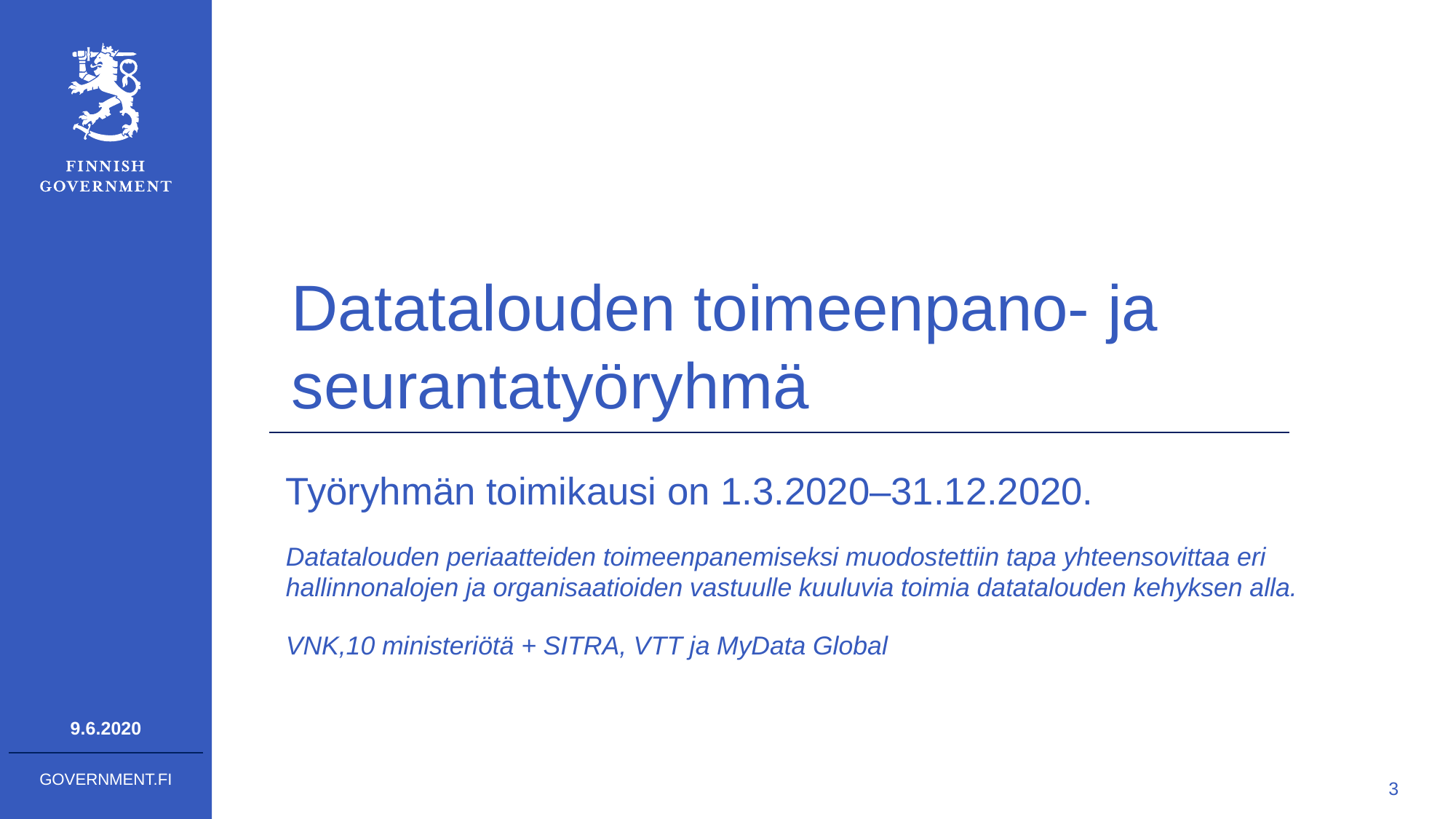

# Datatalouden toimeenpano- ja seurantatyöryhmä
Työryhmän toimikausi on 1.3.2020–31.12.2020.
Datatalouden periaatteiden toimeenpanemiseksi muodostettiin tapa yhteensovittaa eri hallinnonalojen ja organisaatioiden vastuulle kuuluvia toimia datatalouden kehyksen alla.
VNK,10 ministeriötä + SITRA, VTT ja MyData Global
9.6.2020
3